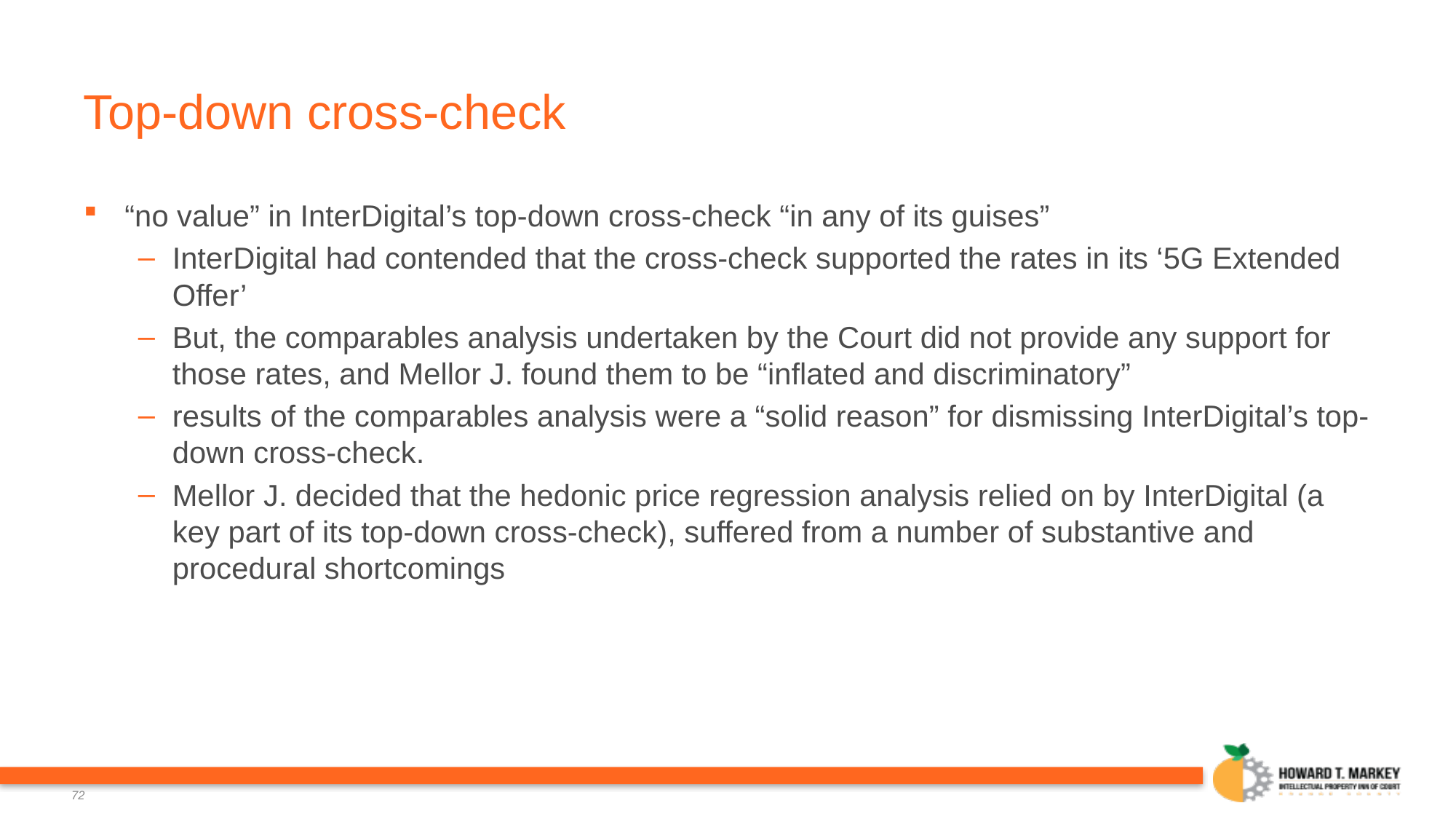

# Top-down cross-check
“no value” in InterDigital’s top-down cross-check “in any of its guises”
InterDigital had contended that the cross-check supported the rates in its ‘5G Extended Offer’
But, the comparables analysis undertaken by the Court did not provide any support for those rates, and Mellor J. found them to be “inflated and discriminatory”
results of the comparables analysis were a “solid reason” for dismissing InterDigital’s top-down cross-check.
Mellor J. decided that the hedonic price regression analysis relied on by InterDigital (a key part of its top-down cross-check), suffered from a number of substantive and procedural shortcomings